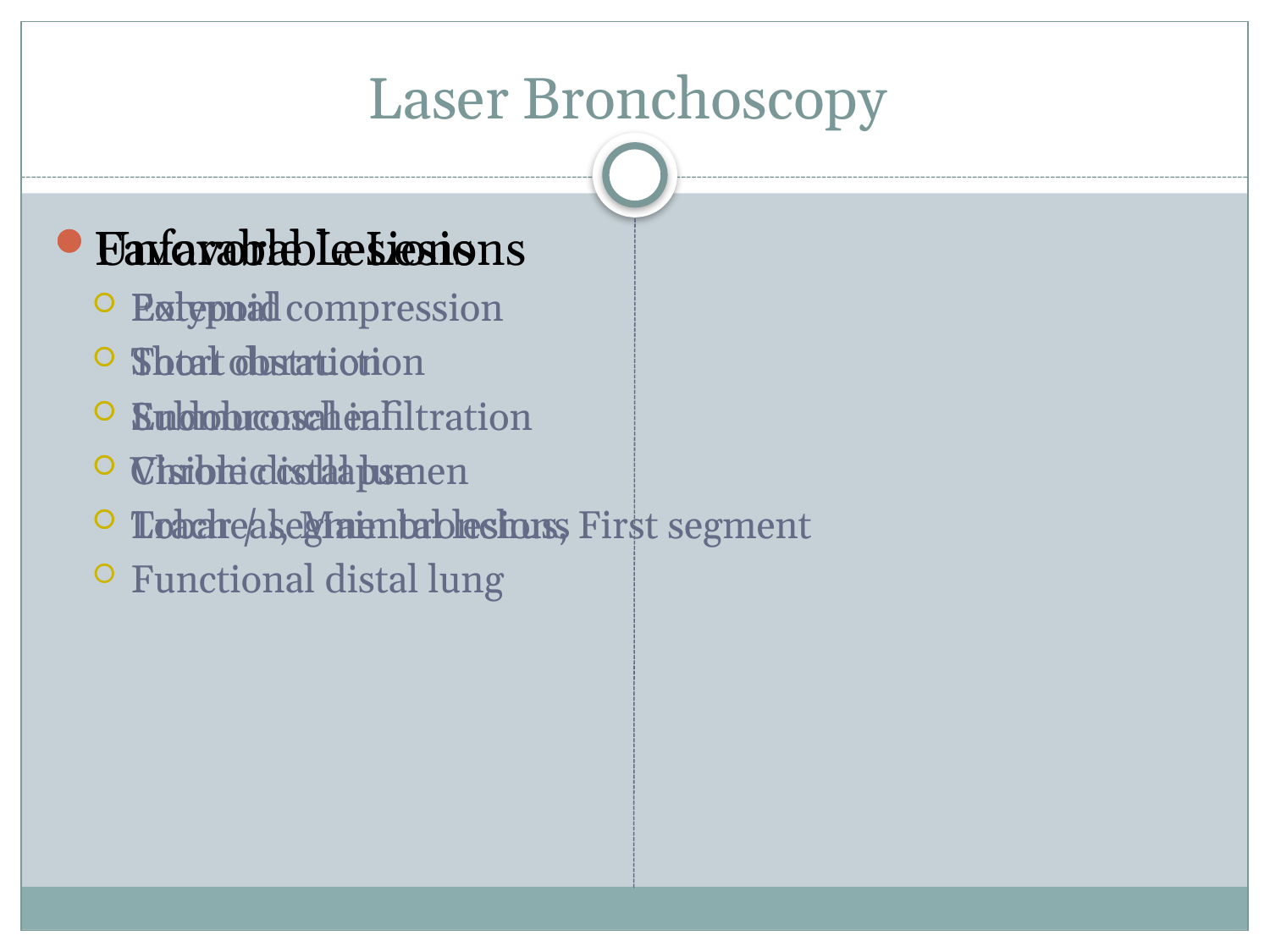

# Laser Bronchoscopy
Favorable Lesions
Polypoid
Short duration
Endobroncheal
Visible distal lumen
Tracheal, Main bronchus, First segment
Functional distal lung
Unfavorable Lesions
External compression
Total obstruction
Submucosal infiltration
Chronic collapse
Lobar / segmental lesions